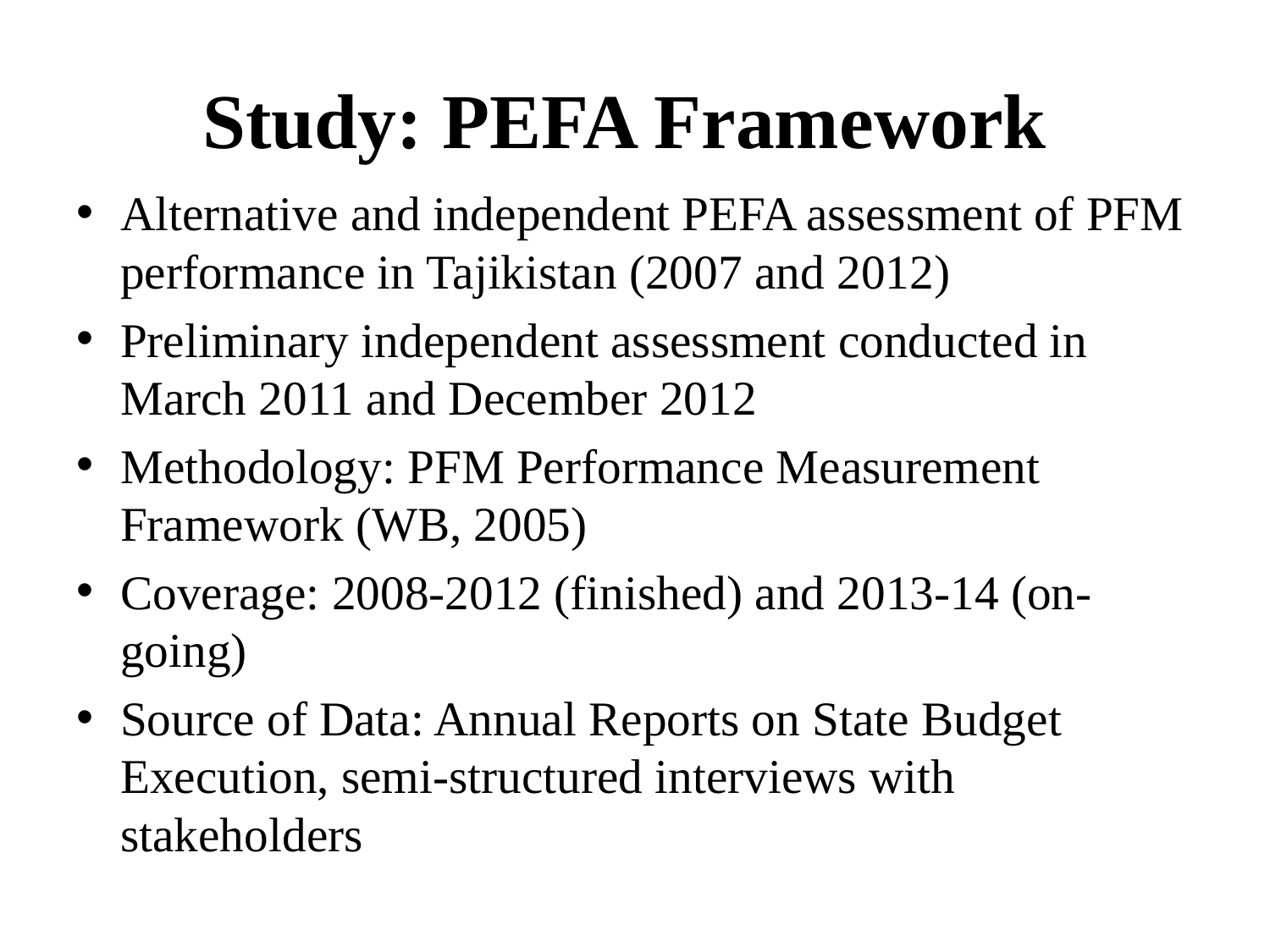

# Study: PEFA Framework
Alternative and independent PEFA assessment of PFM performance in Tajikistan (2007 and 2012)
Preliminary independent assessment conducted in March 2011 and December 2012
Methodology: PFM Performance Measurement Framework (WB, 2005)
Coverage: 2008-2012 (finished) and 2013-14 (on-going)
Source of Data: Annual Reports on State Budget Execution, semi-structured interviews with stakeholders